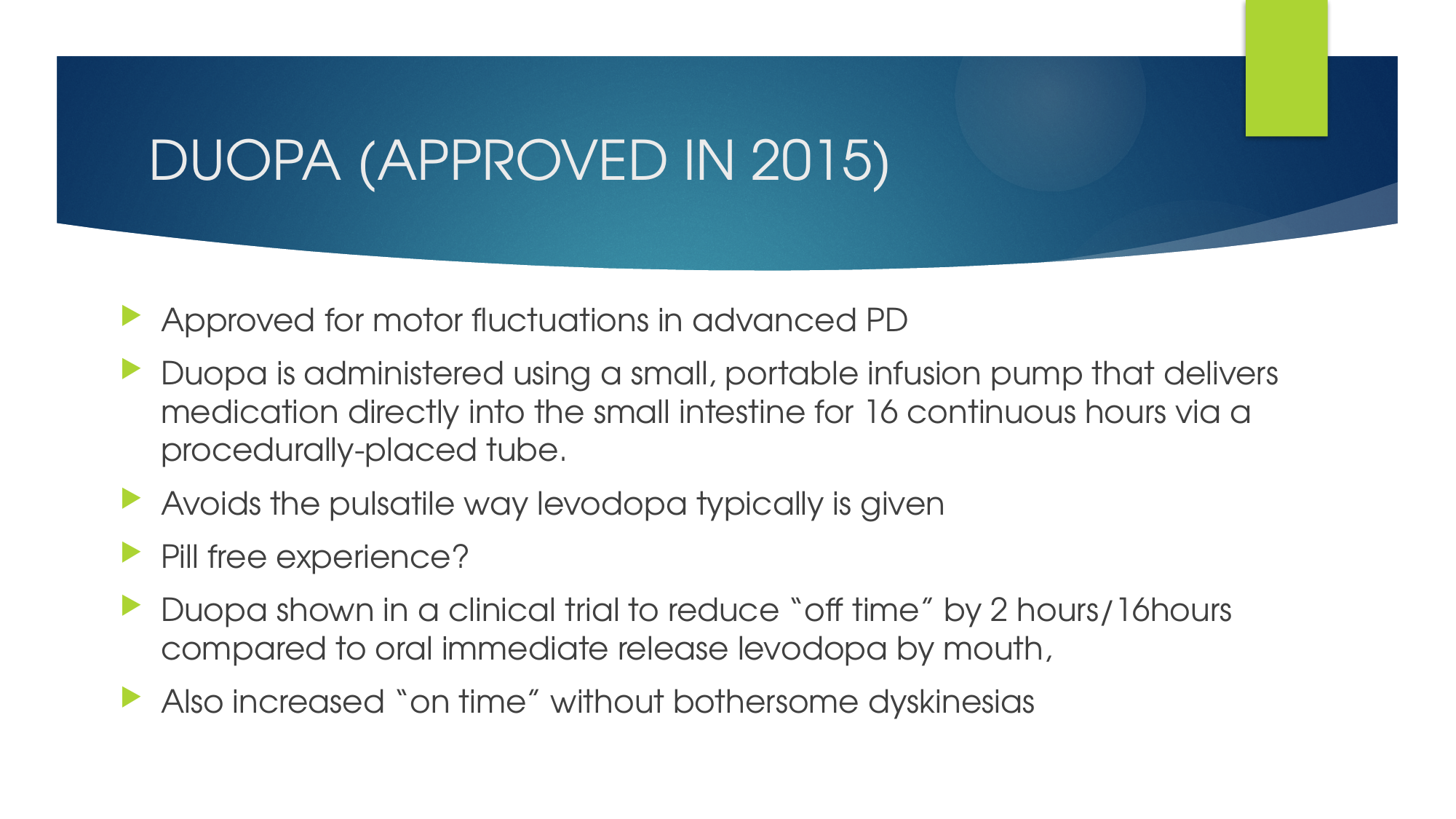

# DUOPA (APPROVED IN 2015)
Approved for motor fluctuations in advanced PD
Duopa is administered using a small, portable infusion pump that delivers  medication directly into the small intestine for 16 continuous hours via a procedurally-placed tube.
Avoids the pulsatile way levodopa typically is given
Pill free experience?
Duopa shown in a clinical trial to reduce “off time” by 2 hours/16hours compared to oral immediate release levodopa by mouth,
Also increased “on time” without bothersome dyskinesias